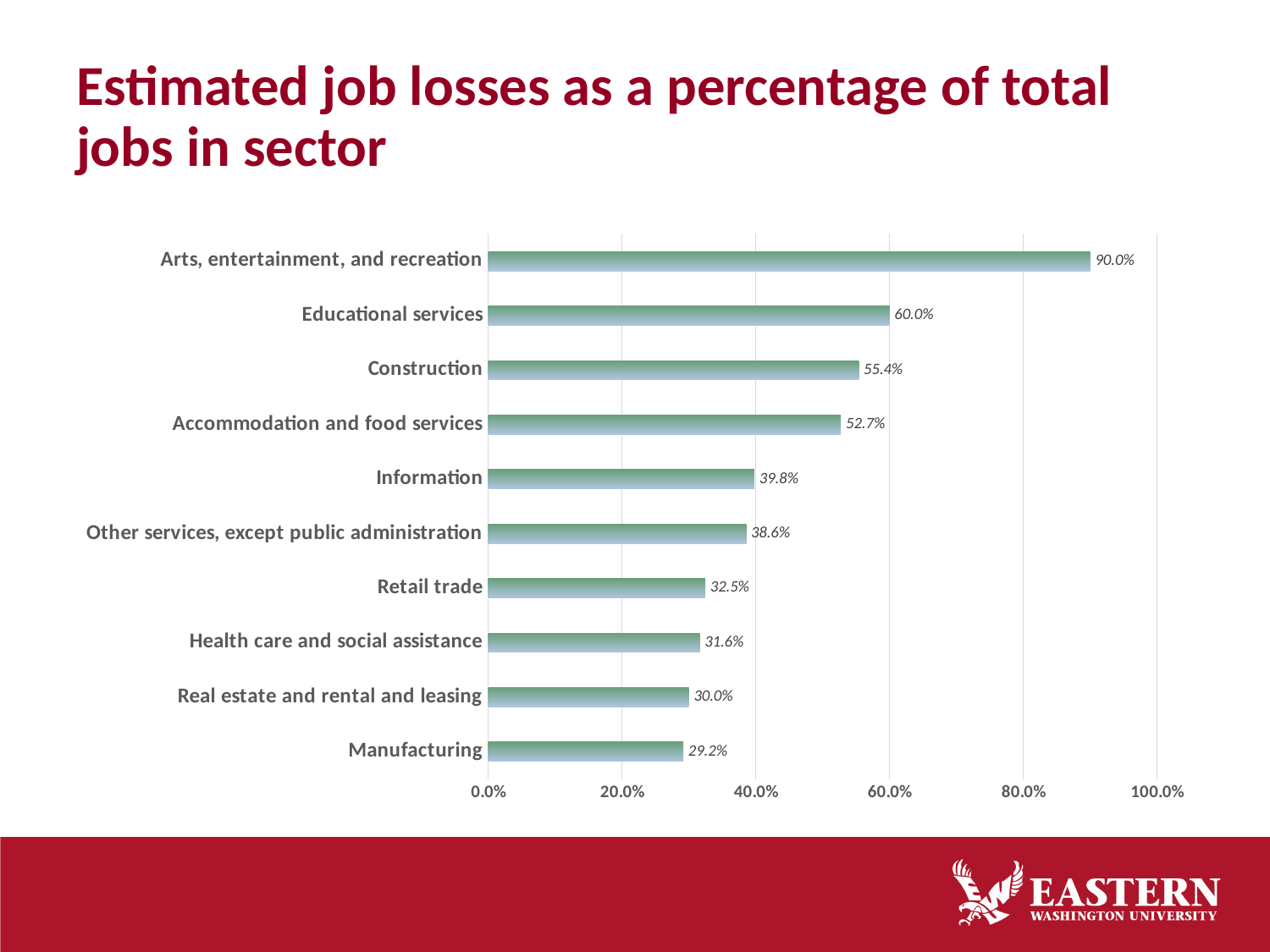

# Estimated job losses as a percentage of total jobs in sector

### Chart

| Category |  |
|---|---|
| Manufacturing | 0.29167217448777266 |
| Real estate and rental and leasing | 0.3 |
| Health care and social assistance | 0.31611529318542 |
| Retail trade | 0.3245675713683026 |
| Other services, except public administration | 0.3856681730148483 |
| Information | 0.3978740157480315 |
| Accommodation and food services | 0.5272972365760503 |
| Construction | 0.5540053567080595 |
| Educational services | 0.6 |
| Arts, entertainment, and recreation | 0.9 |